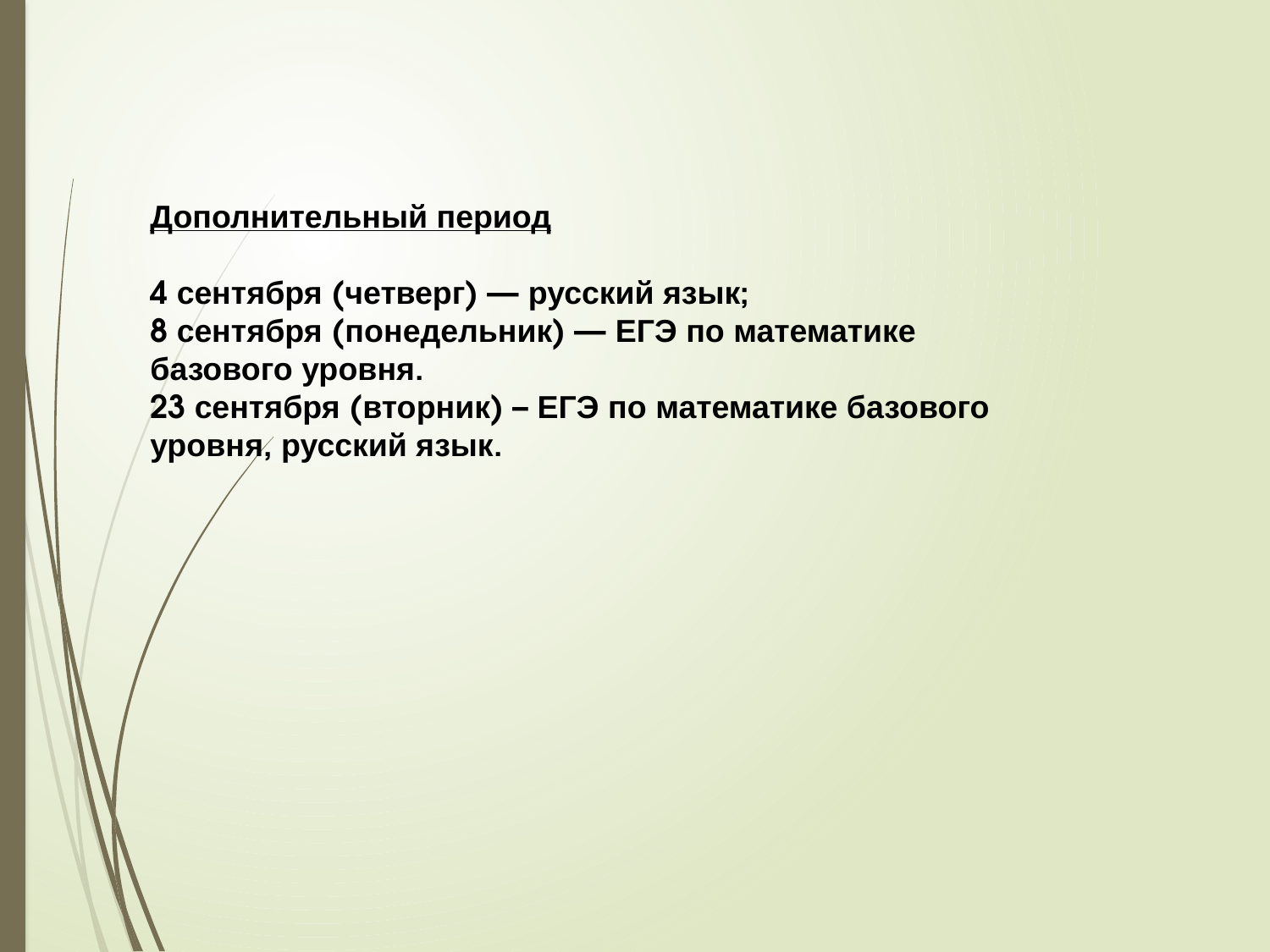

Дополнительный период
4 сентября (четверг) — русский язык;
8 сентября (понедельник) — ЕГЭ по математике базового уровня.
23 сентября (вторник) – ЕГЭ по математике базового уровня, русский язык.